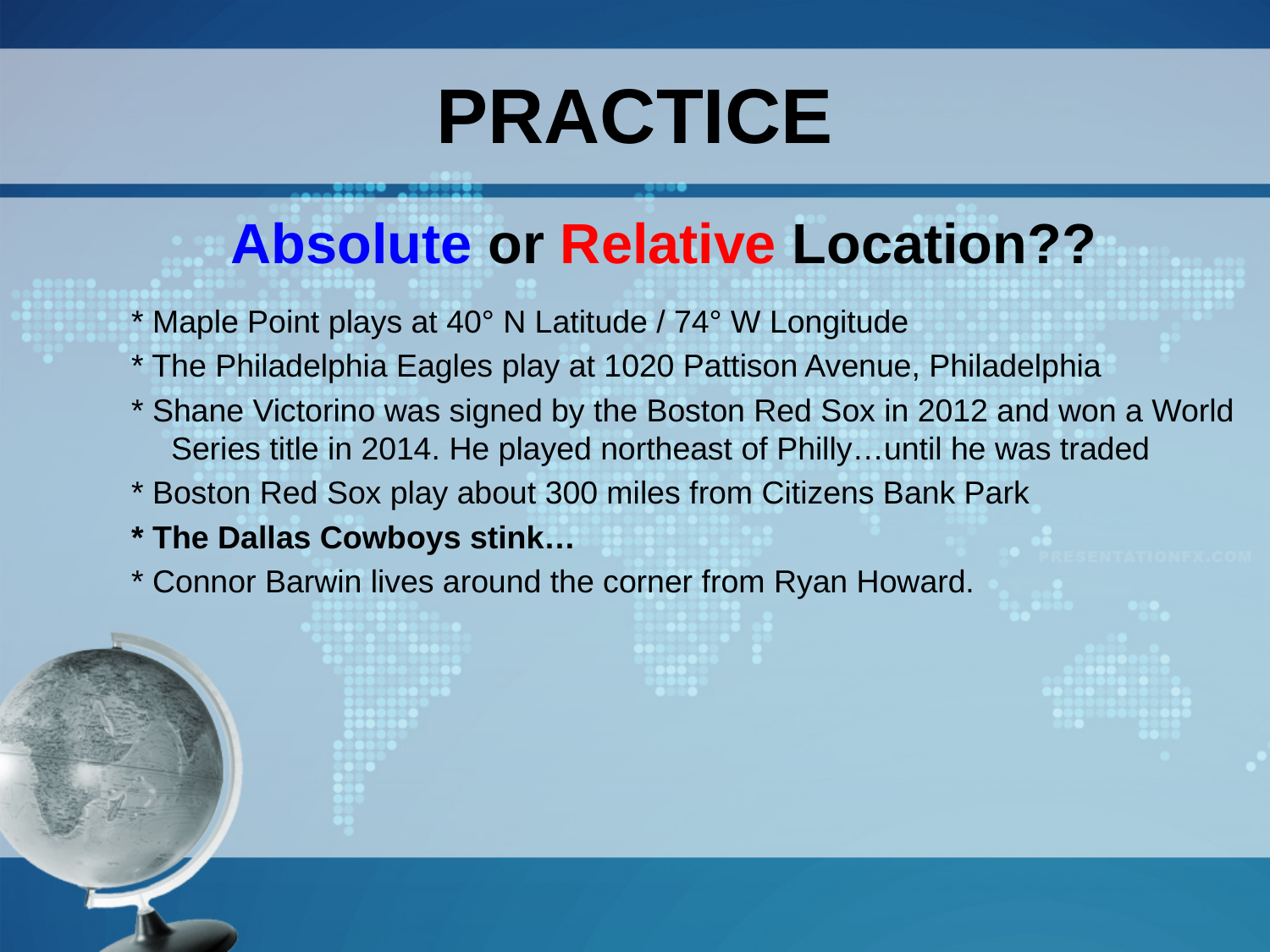

# PRACTICE
Absolute or Relative Location??

* Maple Point plays at 40° N Latitude / 74° W Longitude
* The Philadelphia Eagles play at 1020 Pattison Avenue, Philadelphia
* Shane Victorino was signed by the Boston Red Sox in 2012 and won a World Series title in 2014. He played northeast of Philly…until he was traded
* Boston Red Sox play about 300 miles from Citizens Bank Park
* The Dallas Cowboys stink…
* Connor Barwin lives around the corner from Ryan Howard.